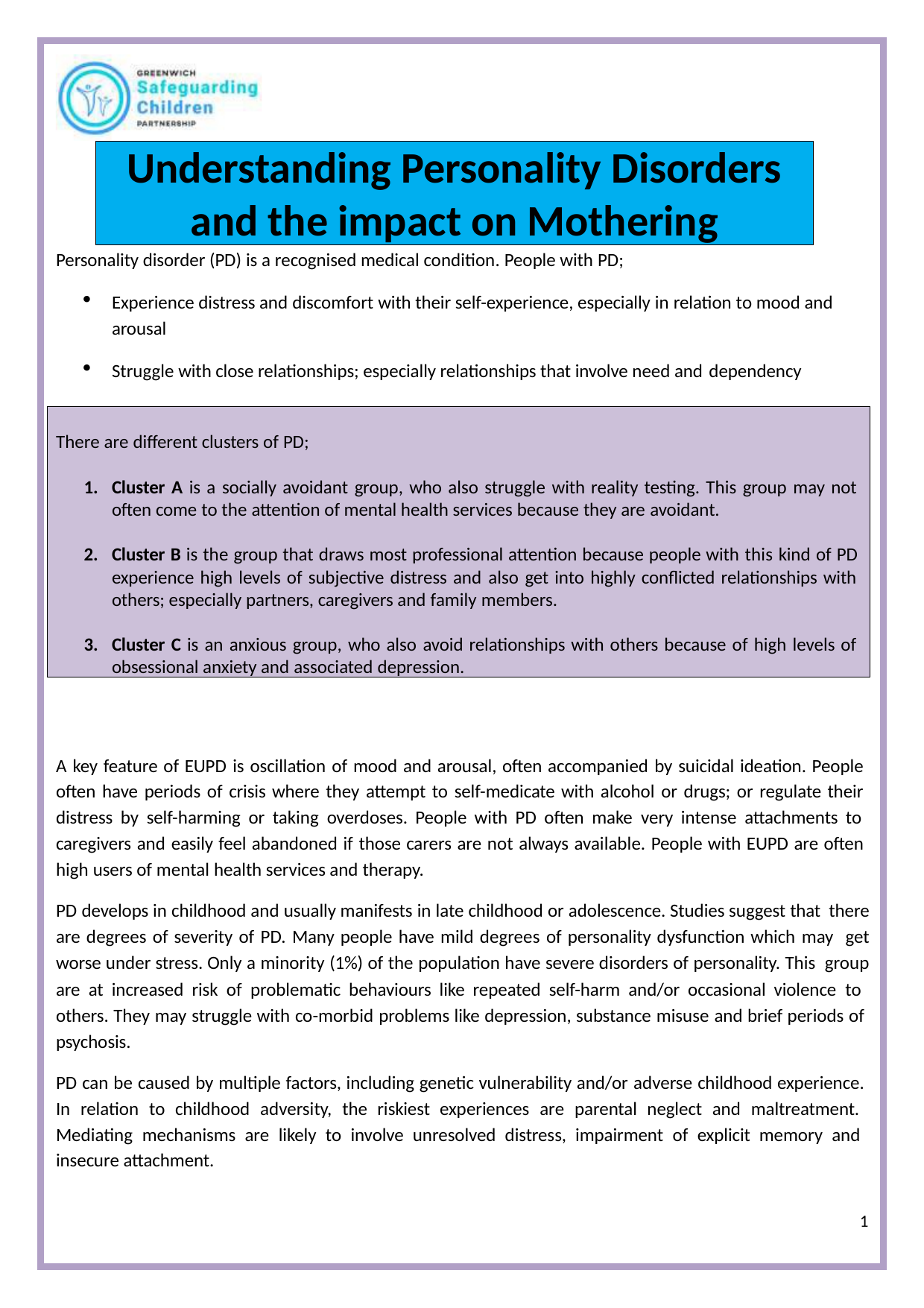

Understanding Personality Disorders
and the impact on Mothering
Personality disorder (PD) is a recognised medical condition. People with PD;
Experience distress and discomfort with their self-experience, especially in relation to mood and  arousal

Struggle with close relationships; especially relationships that involve need and dependency

There are different clusters of PD;

Cluster A is a socially avoidant group, who also struggle with reality testing. This group may not  often come to the attention of mental health services because they are avoidant.

Cluster B is the group that draws most professional attention because people with this kind of PD  experience high levels of subjective distress and also get into highly conflicted relationships with  others; especially partners, caregivers and family members.

Cluster C is an anxious group, who also avoid relationships with others because of high levels of  obsessional anxiety and associated depression.
A key feature of EUPD is oscillation of mood and arousal, often accompanied by suicidal ideation. People  often have periods of crisis where they attempt to self-medicate with alcohol or drugs; or regulate their  distress by self-harming or taking overdoses. People with PD often make very intense attachments to  caregivers and easily feel abandoned if those carers are not always available. People with EUPD are often  high users of mental health services and therapy.
PD develops in childhood and usually manifests in late childhood or adolescence. Studies suggest that  there are degrees of severity of PD. Many people have mild degrees of personality dysfunction which may  get worse under stress. Only a minority (1%) of the population have severe disorders of personality. This  group are at increased risk of problematic behaviours like repeated self-harm and/or occasional violence to  others. They may struggle with co-morbid problems like depression, substance misuse and brief periods of  psychosis.
PD can be caused by multiple factors, including genetic vulnerability and/or adverse childhood experience.  In relation to childhood adversity, the riskiest experiences are parental neglect and maltreatment.  Mediating mechanisms are likely to involve unresolved distress, impairment of explicit memory and  insecure attachment.
1